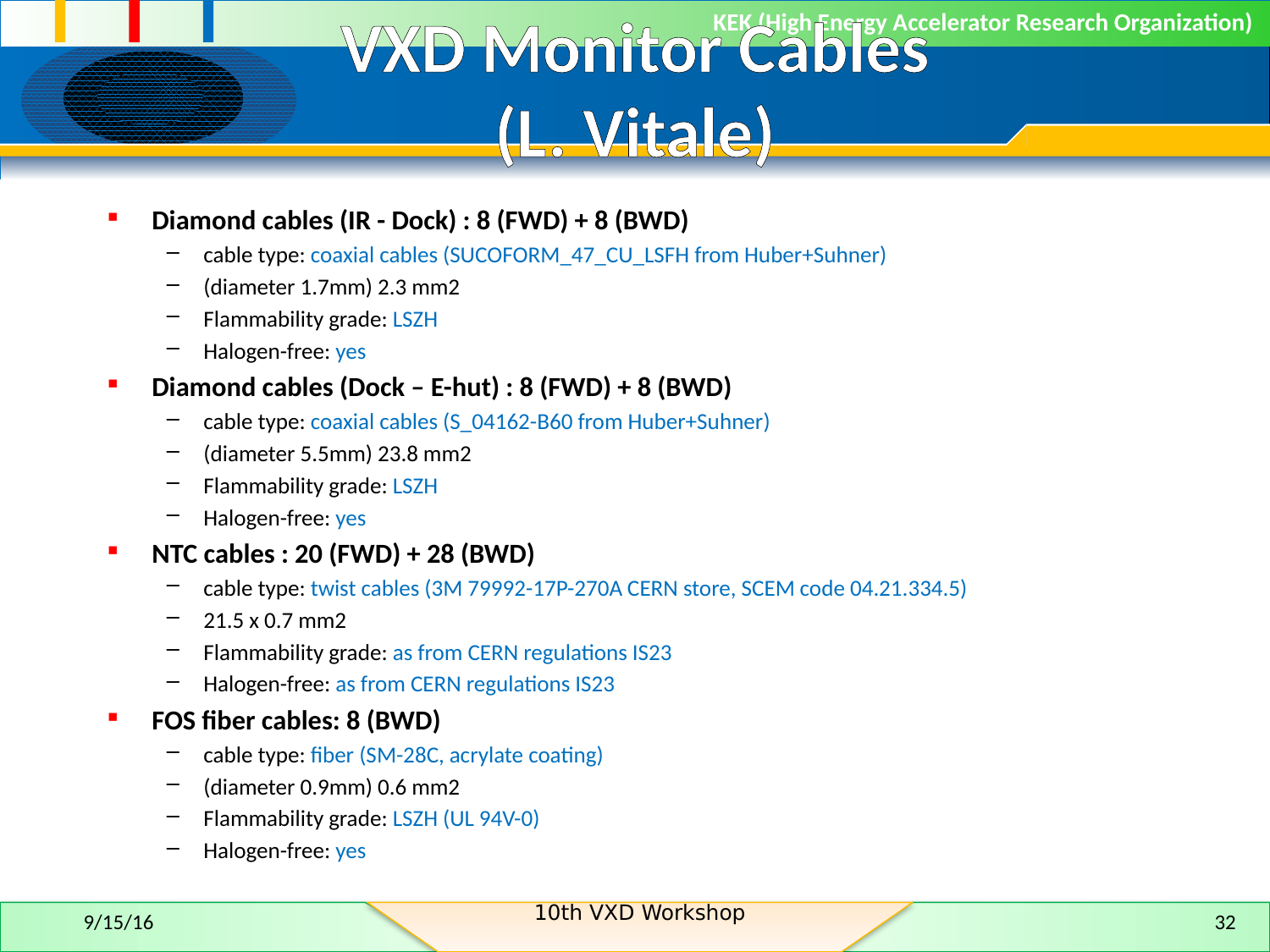

# VXD Monitor Cables (L. Vitale)
Diamond cables (IR - Dock) : 8 (FWD) + 8 (BWD)
cable type: coaxial cables (SUCOFORM_47_CU_LSFH from Huber+Suhner)
(diameter 1.7mm) 2.3 mm2
Flammability grade: LSZH
Halogen-free: yes
Diamond cables (Dock – E-hut) : 8 (FWD) + 8 (BWD)
cable type: coaxial cables (S_04162-B60 from Huber+Suhner)
(diameter 5.5mm) 23.8 mm2
Flammability grade: LSZH
Halogen-free: yes
NTC cables : 20 (FWD) + 28 (BWD)
cable type: twist cables (3M 79992-17P-270A CERN store, SCEM code 04.21.334.5)
21.5 x 0.7 mm2
Flammability grade: as from CERN regulations IS23
Halogen-free: as from CERN regulations IS23
FOS fiber cables: 8 (BWD)
cable type: fiber (SM-28C, acrylate coating)
(diameter 0.9mm) 0.6 mm2
Flammability grade: LSZH (UL 94V-0)
Halogen-free: yes

10th VXD Workshop
9/15/16
32